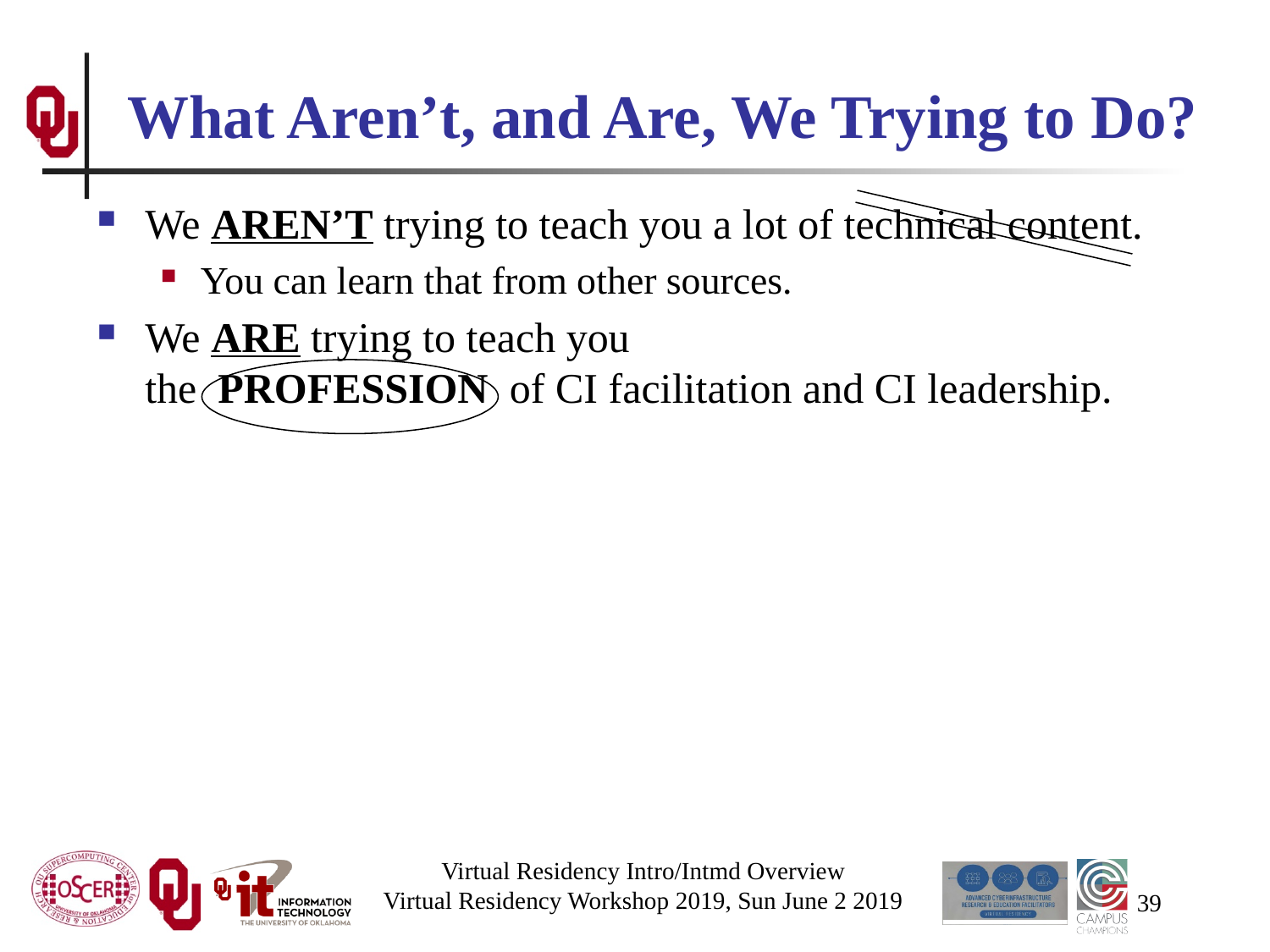

# What Aren’t, and Are, We Trying to Do?
We AREN’T trying to teach you a lot of technical content.
You can learn that from other sources.
We ARE trying to teach you                                               the  PROFESSION  of CI facilitation and CI leadership.

Virtual Residency Intro/Intmd Overview
Virtual Residency Workshop 2019, Sun June 2 2019
39